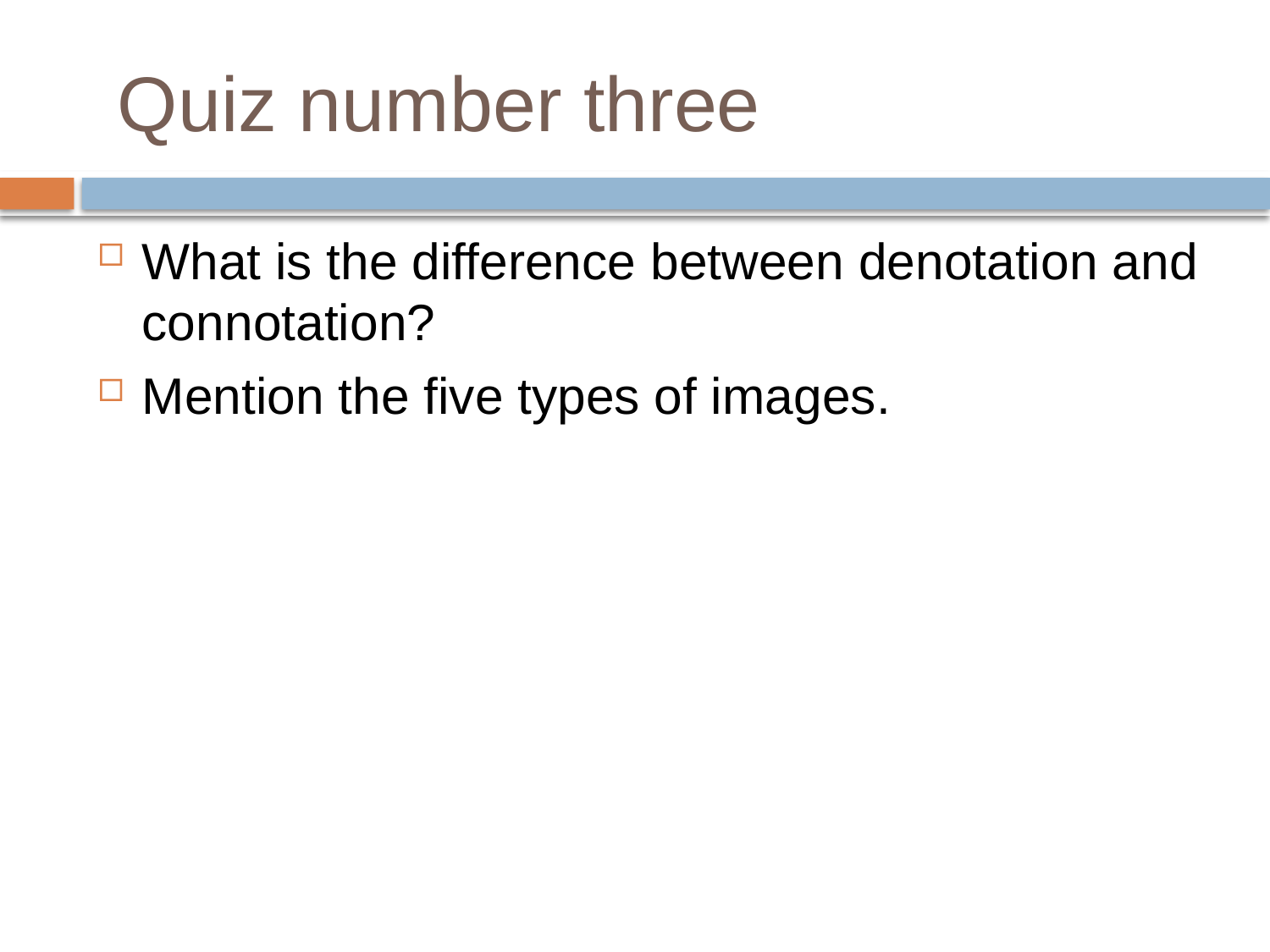

# Quiz number three
What is the difference between denotation and connotation?
Mention the five types of images.